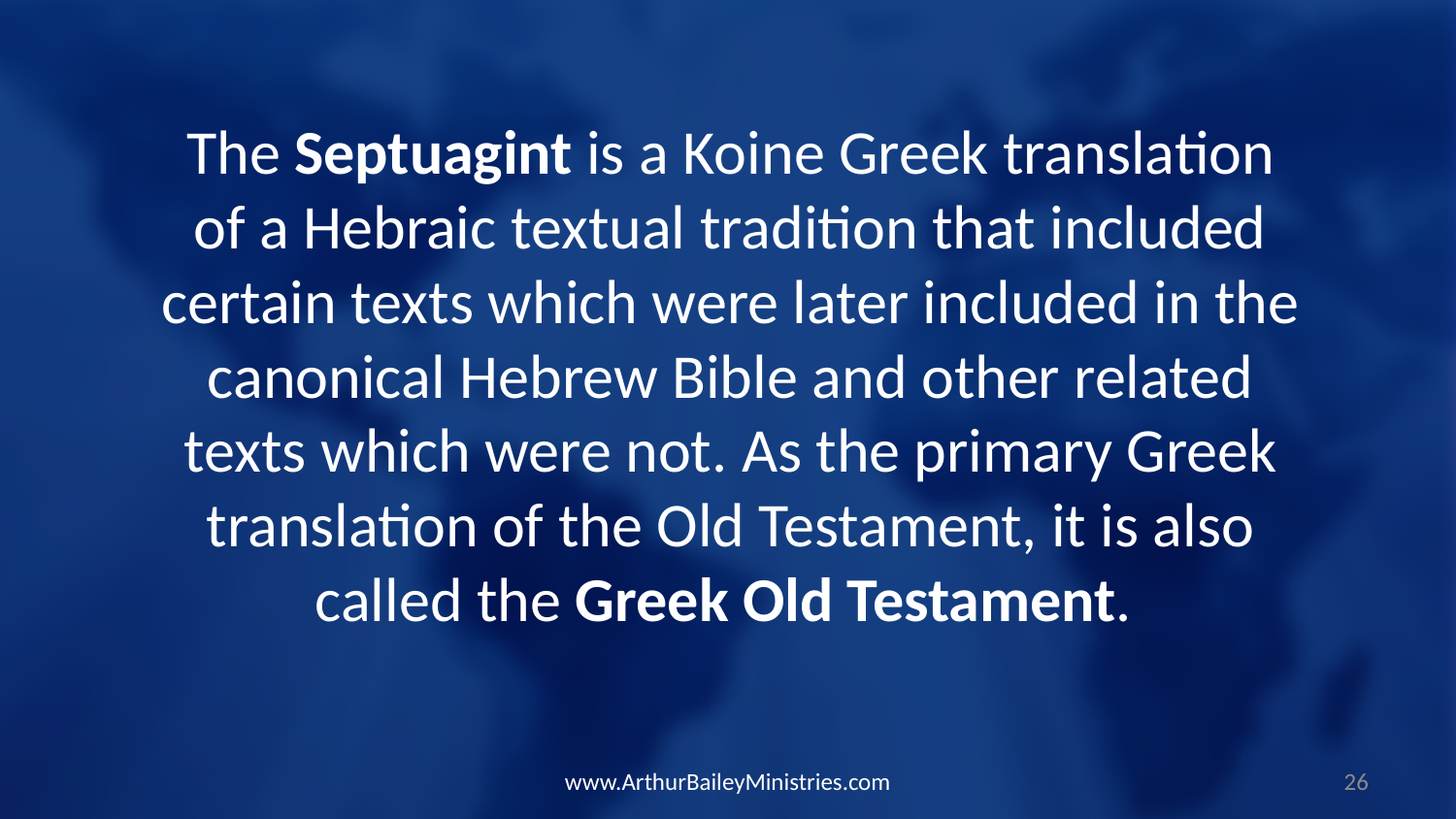

The Septuagint is a Koine Greek translation of a Hebraic textual tradition that included certain texts which were later included in the canonical Hebrew Bible and other related texts which were not. As the primary Greek translation of the Old Testament, it is also called the Greek Old Testament.

www.ArthurBaileyMinistries.com
26